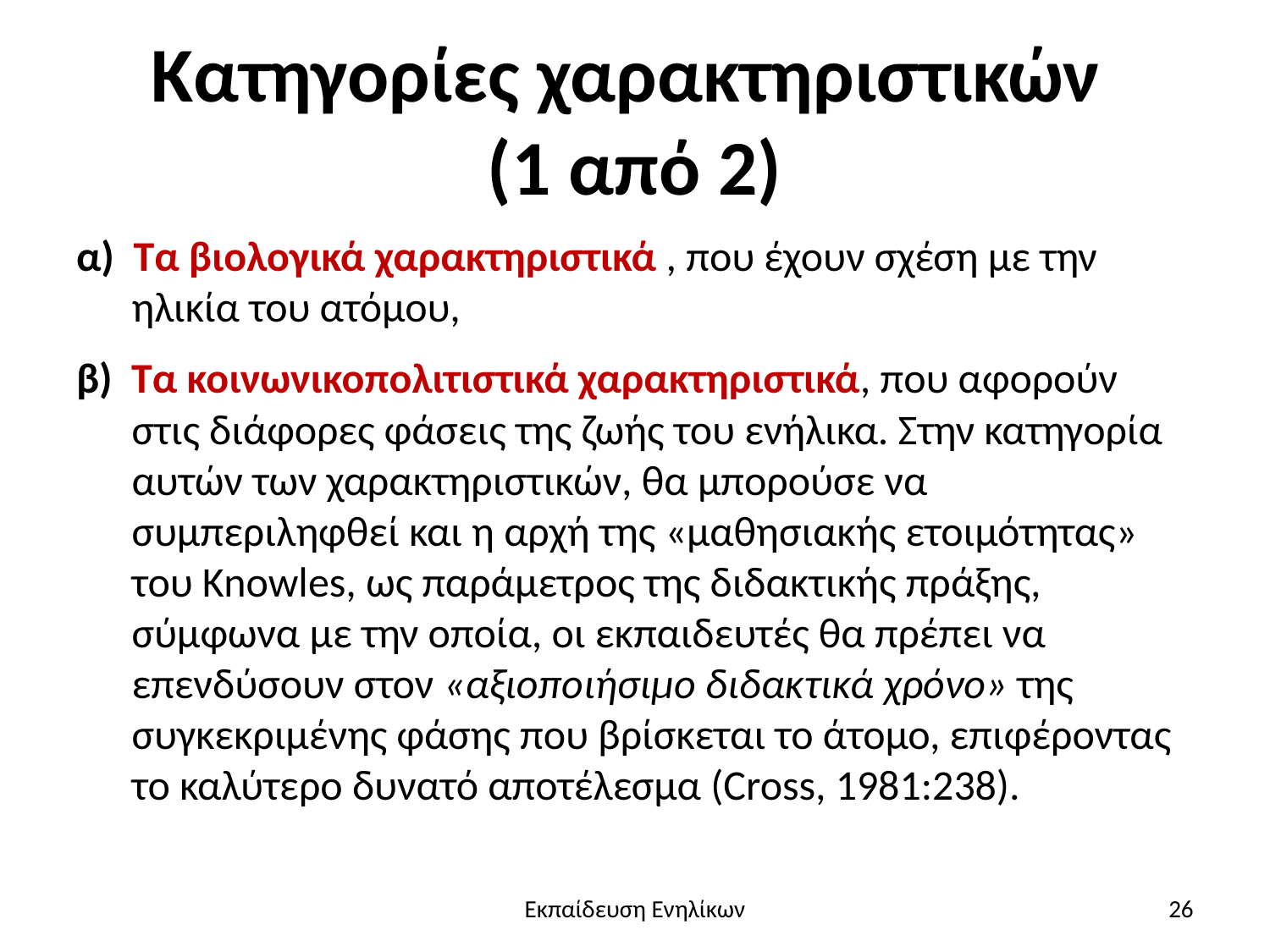

# Κατηγορίες χαρακτηριστικών (1 από 2)
α)  Τα βιολογικά χαρακτηριστικά , που έχουν σχέση με την
ηλικία του ατόμου,
β)  Τα κοινωνικοπολιτιστικά χαρακτηριστικά, που αφορούν
στις διάφορες φάσεις της ζωής του ενήλικα. Στην κατηγορία αυτών των χαρακτηριστικών, θα μπορούσε να συμπεριληφθεί και η αρχή της «μαθησιακής ετοιμότητας» του Knowles, ως παράμετρος της διδακτικής πράξης, σύμφωνα με την οποία, οι εκπαιδευτές θα πρέπει να επενδύσουν στον «αξιοποιήσιμο διδακτικά χρόνο» της συγκεκριμένης φάσης που βρίσκεται το άτομο, επιφέροντας το καλύτερο δυνατό αποτέλεσμα (Cross, 1981:238).

Εκπαίδευση Ενηλίκων
26